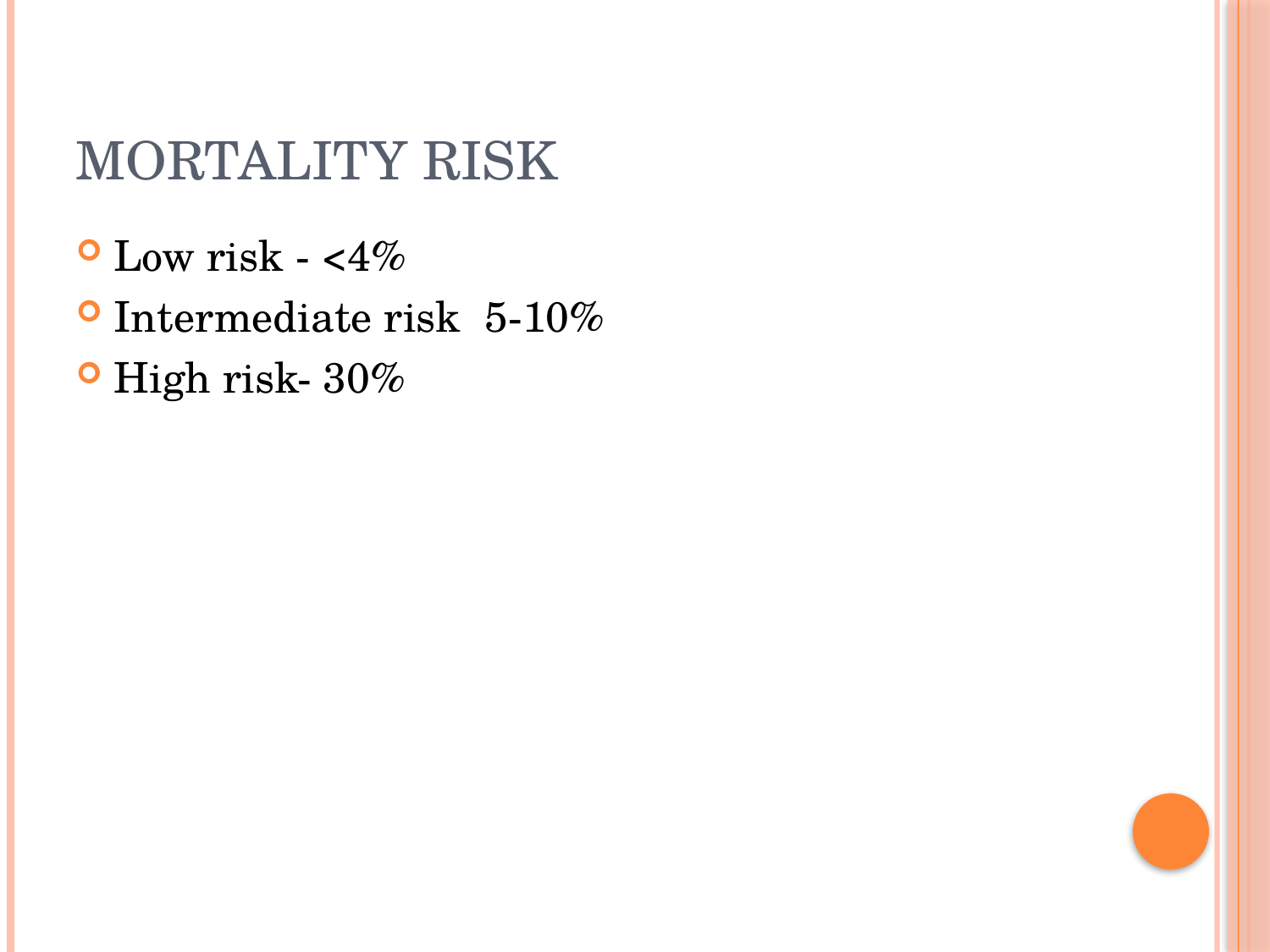

# Mortality risk
Low risk - <4%
Intermediate risk  5-10%
High risk- 30%